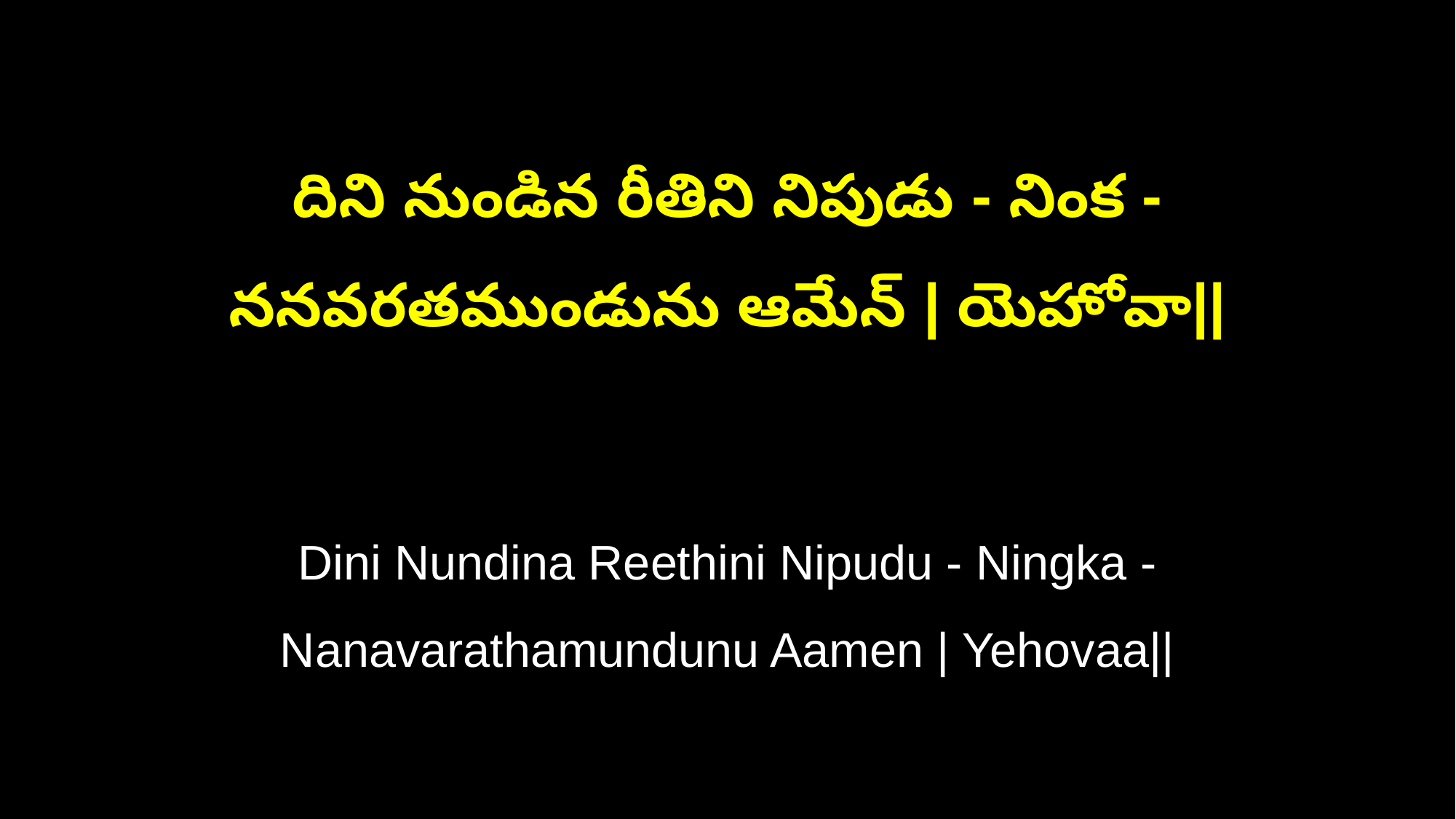

దిని నుండిన రీతిని నిపుడు - నింక - ననవరతముండును ఆమేన్‌ | యెహోవా||
Dini Nundina Reethini Nipudu - Ningka - Nanavarathamundunu Aamen | Yehovaa||